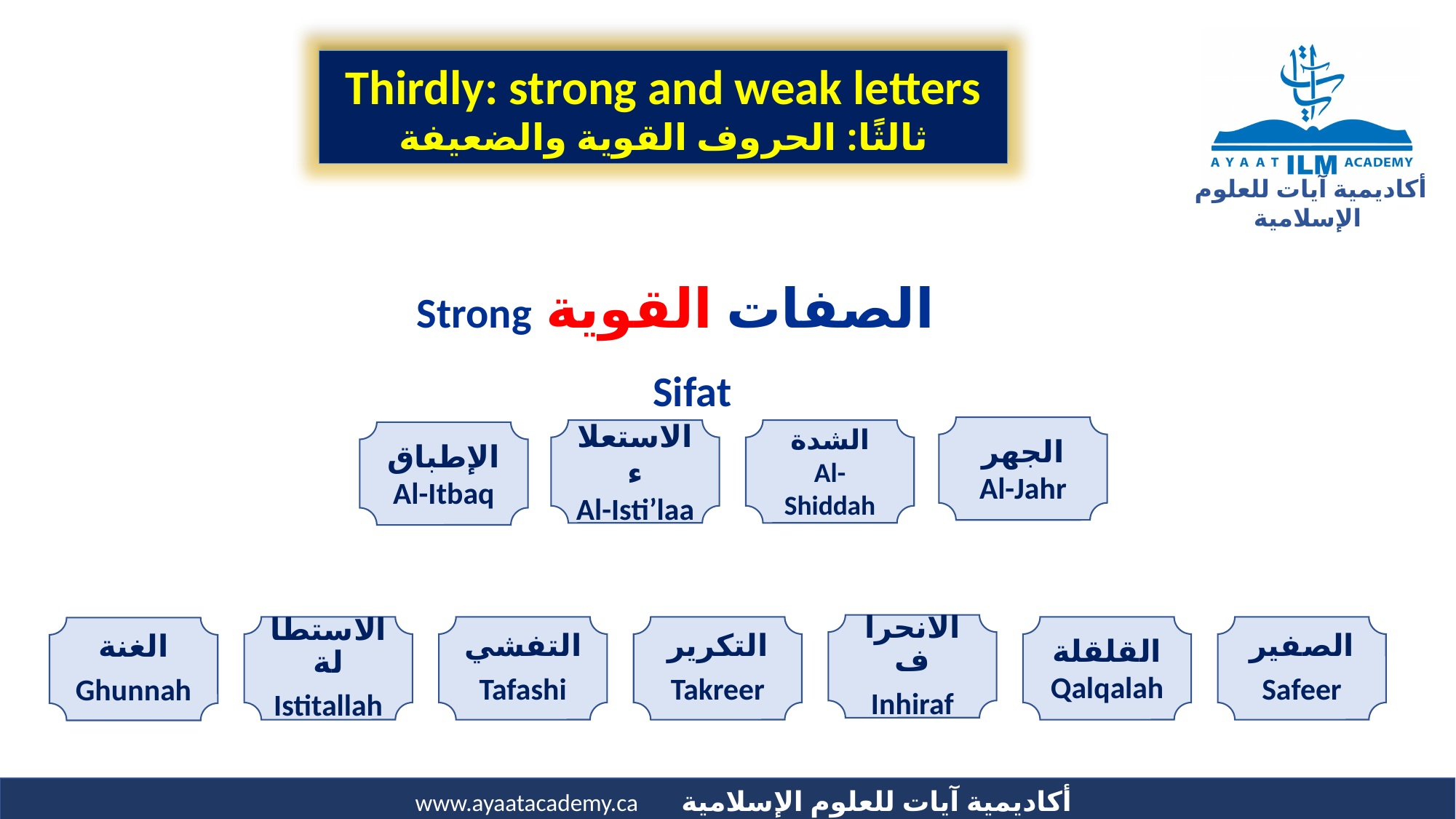

Thirdly: strong and weak letters
ثالثًا: الحروف القوية والضعيفة
الصفات القوية Strong Sifat
الجهر
Al-Jahr
الاستعلاء
Al-Isti’laa
الشدة
Al-Shiddah
الإطباق
Al-Itbaq
الانحراف
Inhiraf
الاستطالة
Istitallah
التفشي
Tafashi
التكرير
Takreer
القلقلة
Qalqalah
الصفير
Safeer
الغنة
Ghunnah